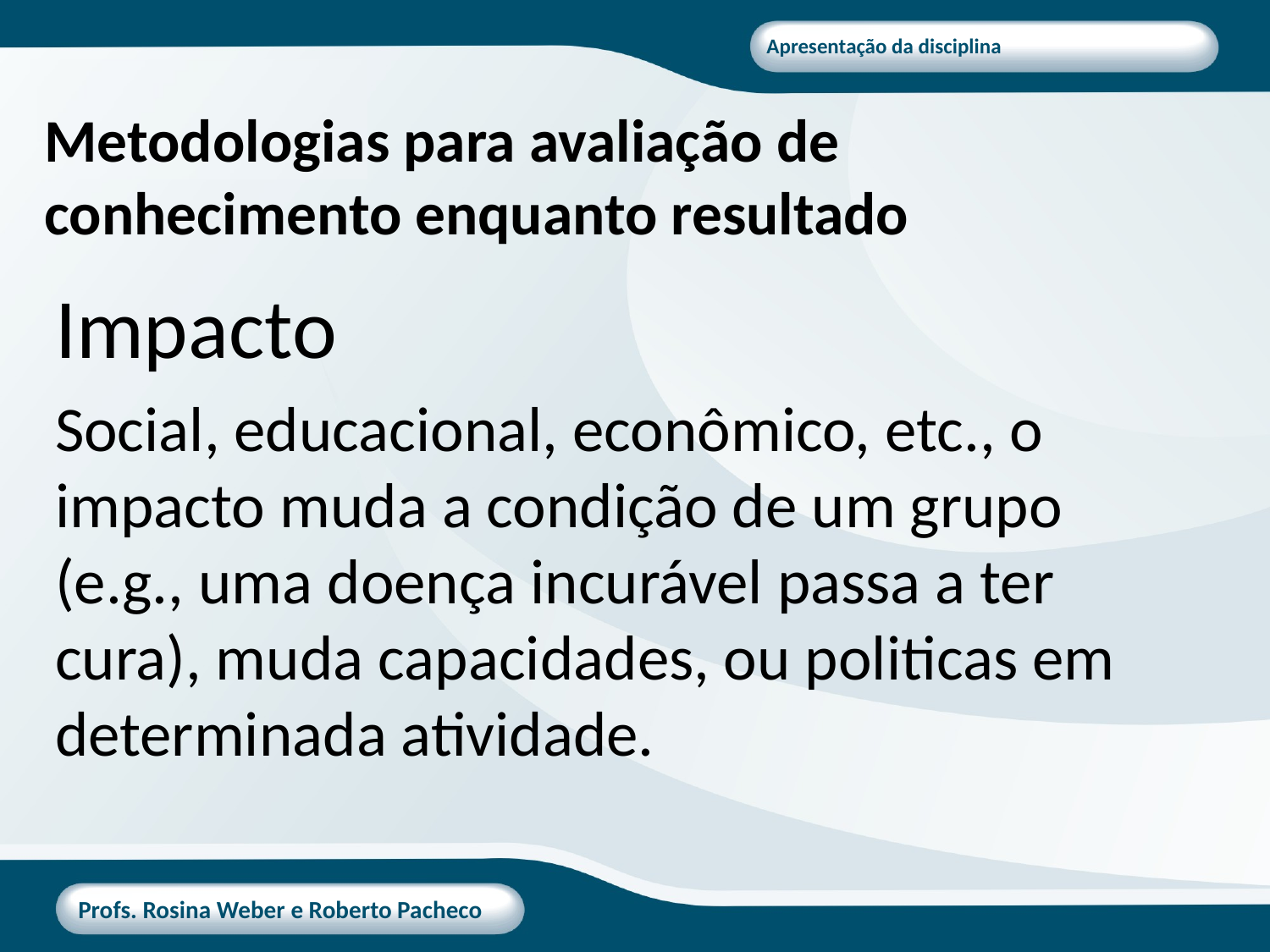

# Metodologias para avaliação de conhecimento enquanto resultado
Impacto
Social, educacional, econômico, etc., o impacto muda a condição de um grupo (e.g., uma doença incurável passa a ter cura), muda capacidades, ou politicas em determinada atividade.